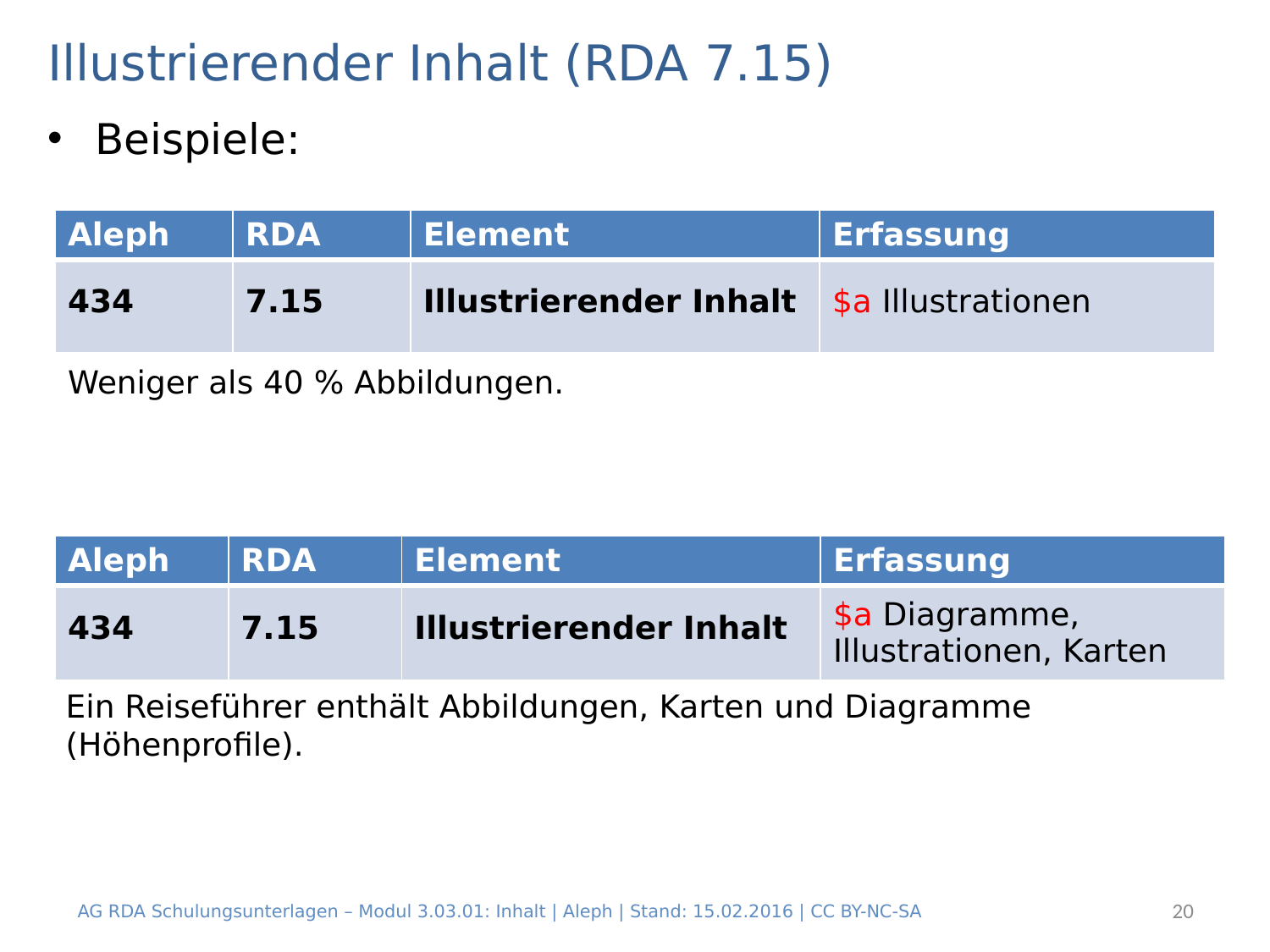

# Illustrierender Inhalt (RDA 7.15)
Beispiele:
| Aleph | RDA | Element | Erfassung |
| --- | --- | --- | --- |
| 434 | 7.15 | Illustrierender Inhalt | $a Illustrationen |
Weniger als 40 % Abbildungen.
| Aleph | RDA | Element | Erfassung |
| --- | --- | --- | --- |
| 434 | 7.15 | Illustrierender Inhalt | $a Diagramme, Illustrationen, Karten |
Ein Reiseführer enthält Abbildungen, Karten und Diagramme (Höhenprofile).
AG RDA Schulungsunterlagen – Modul 3.03.01: Inhalt | Aleph | Stand: 15.02.2016 | CC BY-NC-SA
20